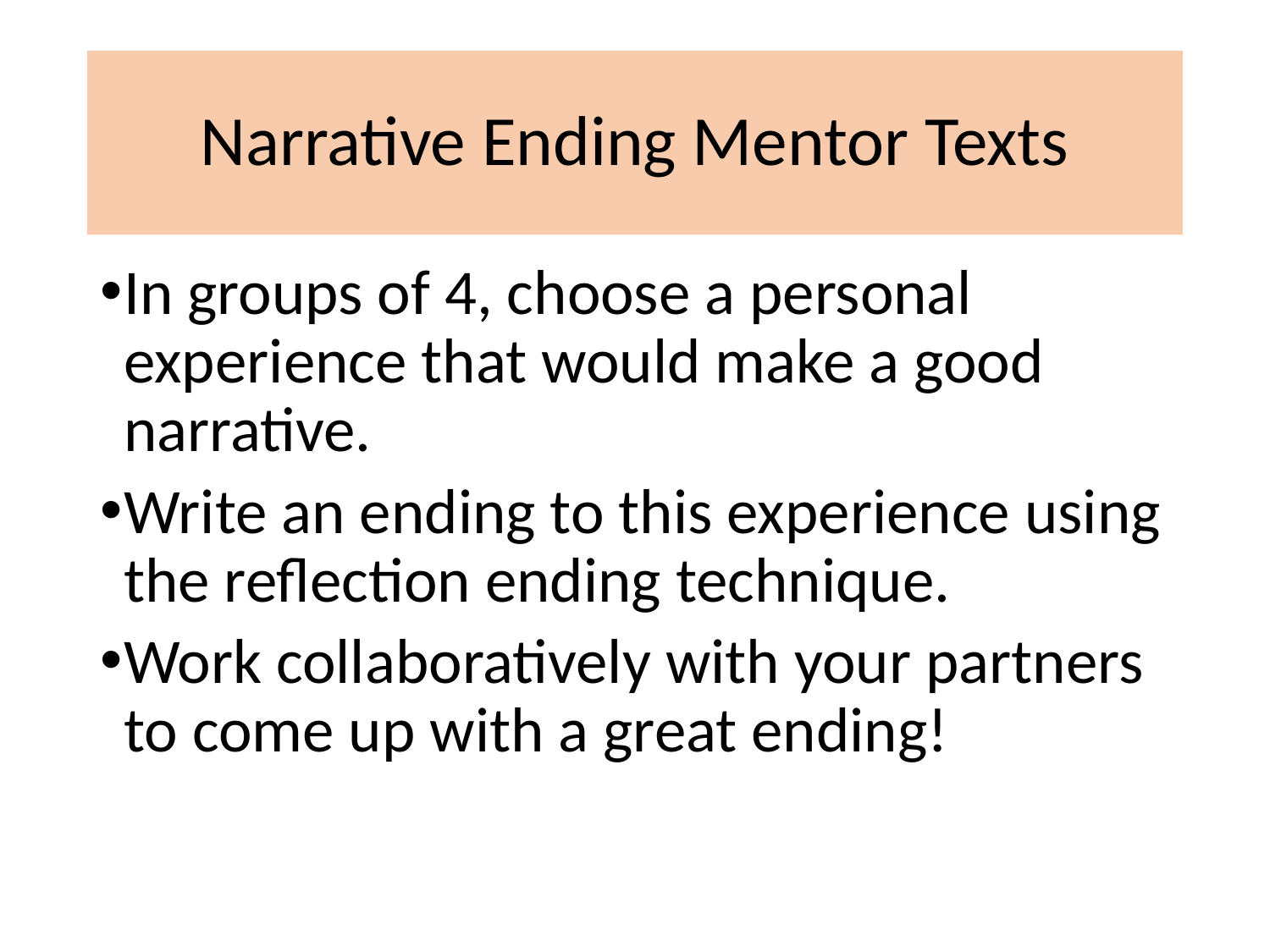

# Narrative Ending Mentor Texts
In groups of 4, choose a personal experience that would make a good narrative.
Write an ending to this experience using the reflection ending technique.
Work collaboratively with your partners to come up with a great ending!